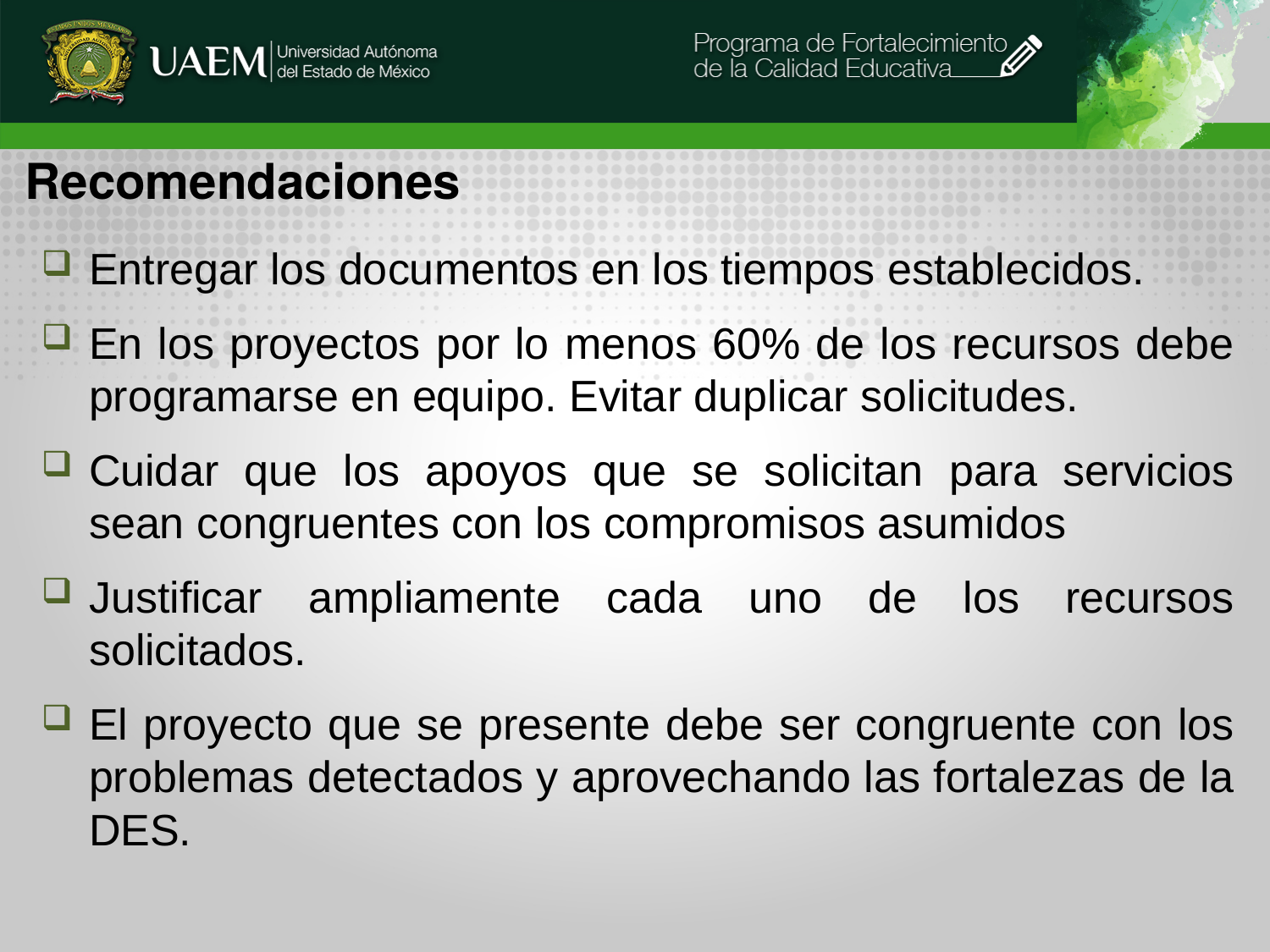

Recomendaciones
Entregar los documentos en los tiempos establecidos.
En los proyectos por lo menos 60% de los recursos debe programarse en equipo. Evitar duplicar solicitudes.
Cuidar que los apoyos que se solicitan para servicios sean congruentes con los compromisos asumidos
Justificar ampliamente cada uno de los recursos solicitados.
El proyecto que se presente debe ser congruente con los problemas detectados y aprovechando las fortalezas de la DES.